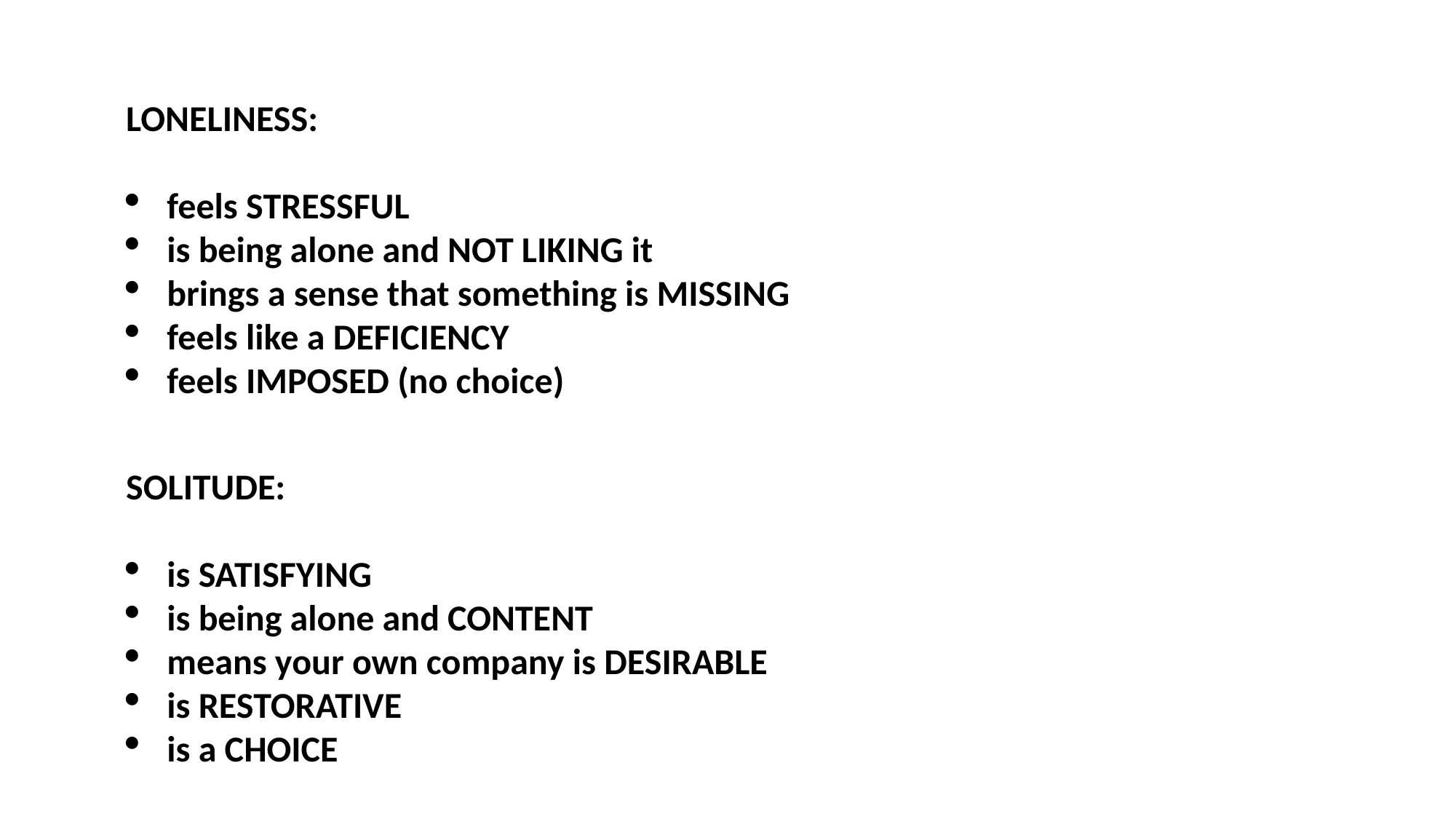

LONELINESS:

feels STRESSFUL
is being alone and NOT LIKING it
brings a sense that something is MISSING
feels like a DEFICIENCY
feels IMPOSED (no choice)
SOLITUDE:

is SATISFYING
is being alone and CONTENT
means your own company is DESIRABLE
is RESTORATIVE
is a CHOICE